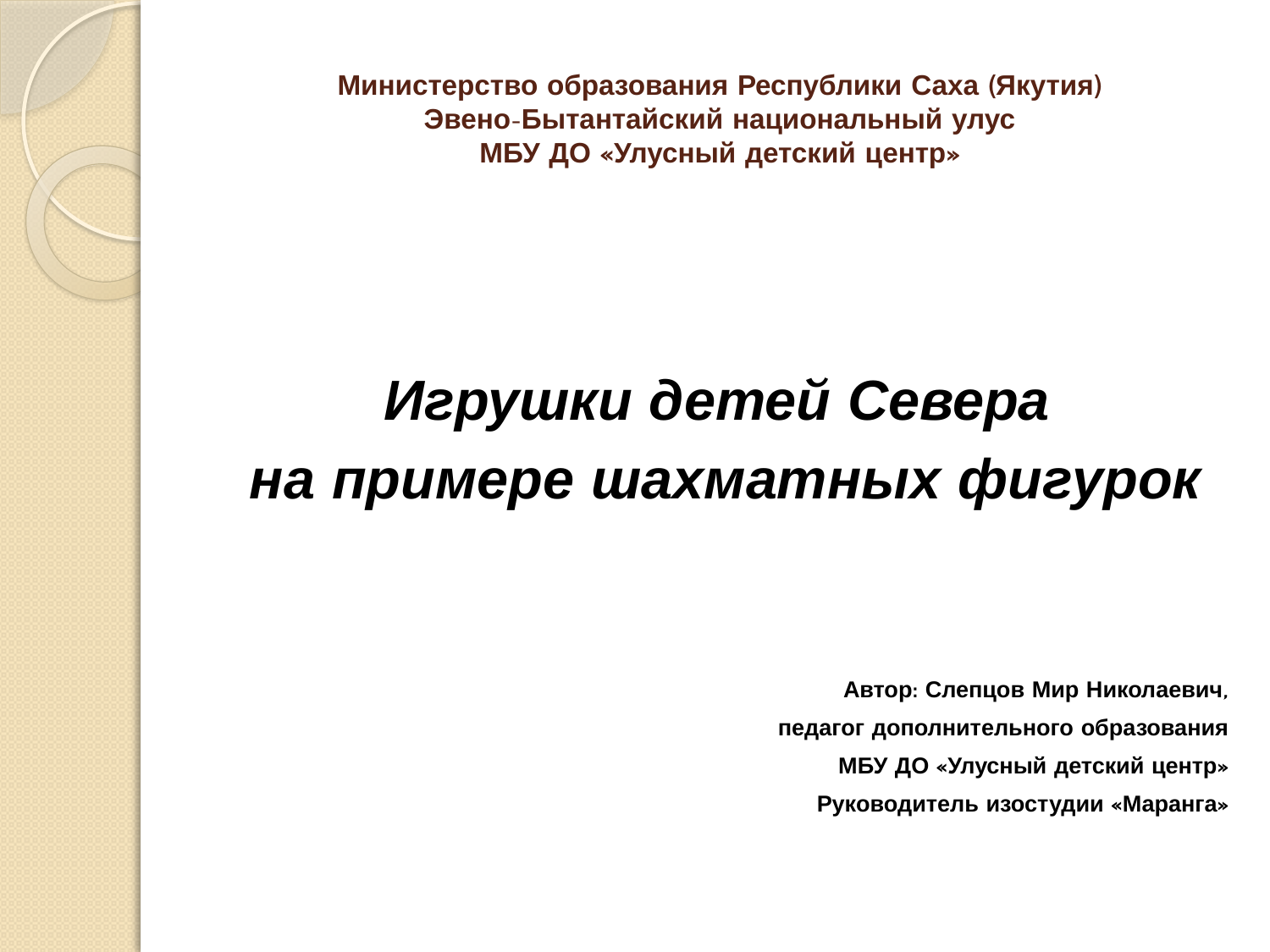

# Министерство образования Республики Саха (Якутия) Эвено-Бытантайский национальный улус МБУ ДО «Улусный детский центр»

Игрушки детей Севера
на примере шахматных фигурок

Автор: Слепцов Мир Николаевич,
педагог дополнительного образования
МБУ ДО «Улусный детский центр»
Руководитель изостудии «Маранга»